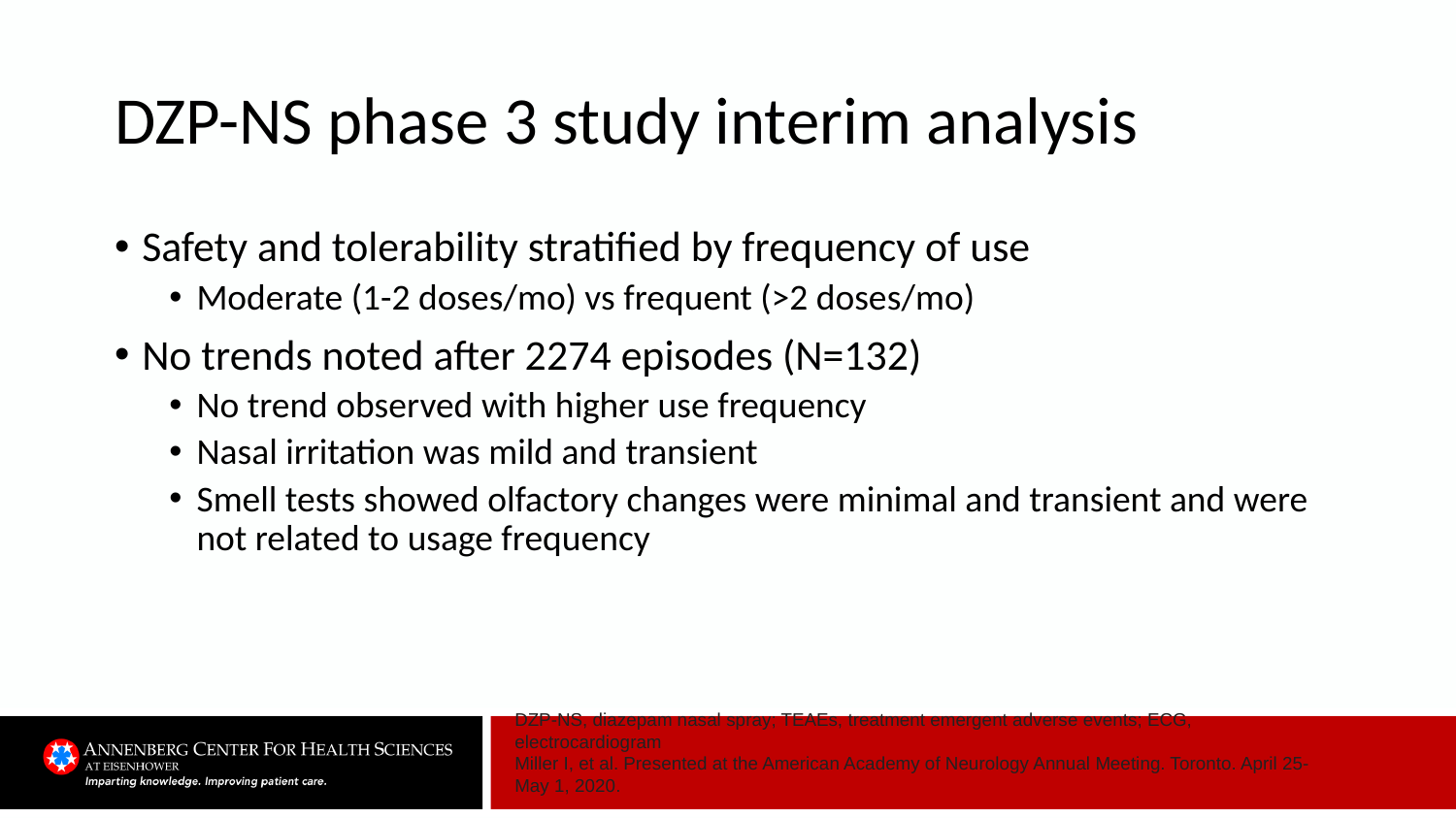

# DZP-NS phase 3 study interim analysis
Safety and tolerability stratified by frequency of use
Moderate (1-2 doses/mo) vs frequent (>2 doses/mo)
No trends noted after 2274 episodes (N=132)
No trend observed with higher use frequency
Nasal irritation was mild and transient
Smell tests showed olfactory changes were minimal and transient and were not related to usage frequency
DZP-NS, diazepam nasal spray; TEAEs, treatment emergent adverse events; ECG, electrocardiogram
Miller I, et al. Presented at the American Academy of Neurology Annual Meeting. Toronto. April 25-May 1, 2020.